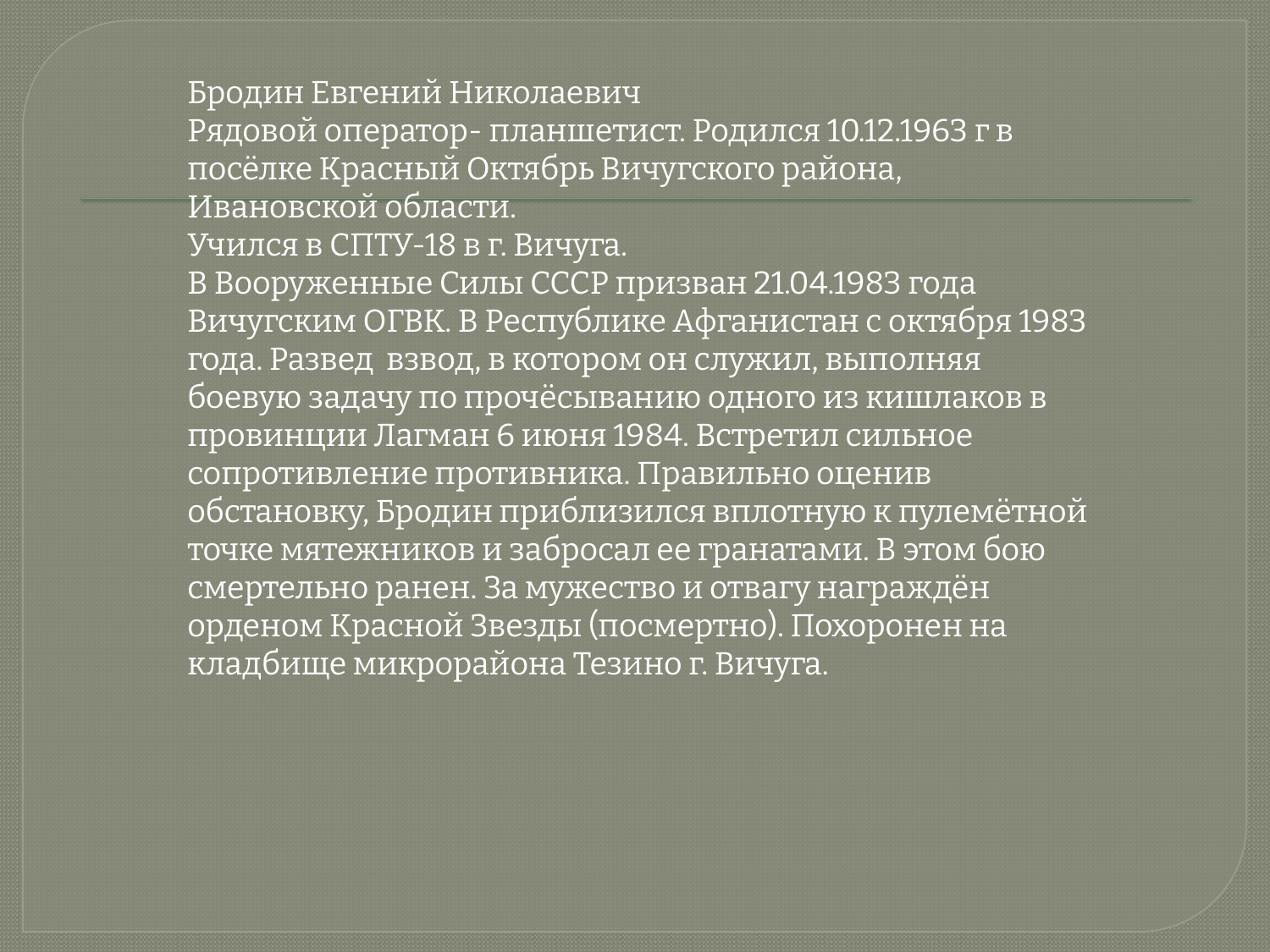

Бродин Евгений Николаевич
Рядовой оператор- планшетист. Родился 10.12.1963 г в посёлке Красный Октябрь Вичугского района, Ивановской области.
Учился в СПТУ-18 в г. Вичуга.
В Вооруженные Силы СССР призван 21.04.1983 года
Вичугским ОГВК. В Республике Афганистан с октября 1983 года. Развед  взвод, в котором он служил, выполняя боевую задачу по прочёсыванию одного из кишлаков в провинции Лагман 6 июня 1984. Встретил сильное сопротивление противника. Правильно оценив обстановку, Бродин приблизился вплотную к пулемётной точке мятежников и забросал ее гранатами. В этом бою смертельно ранен. За мужество и отвагу награждён орденом Красной Звезды (посмертно). Похоронен на кладбище микрорайона Тезино г. Вичуга.